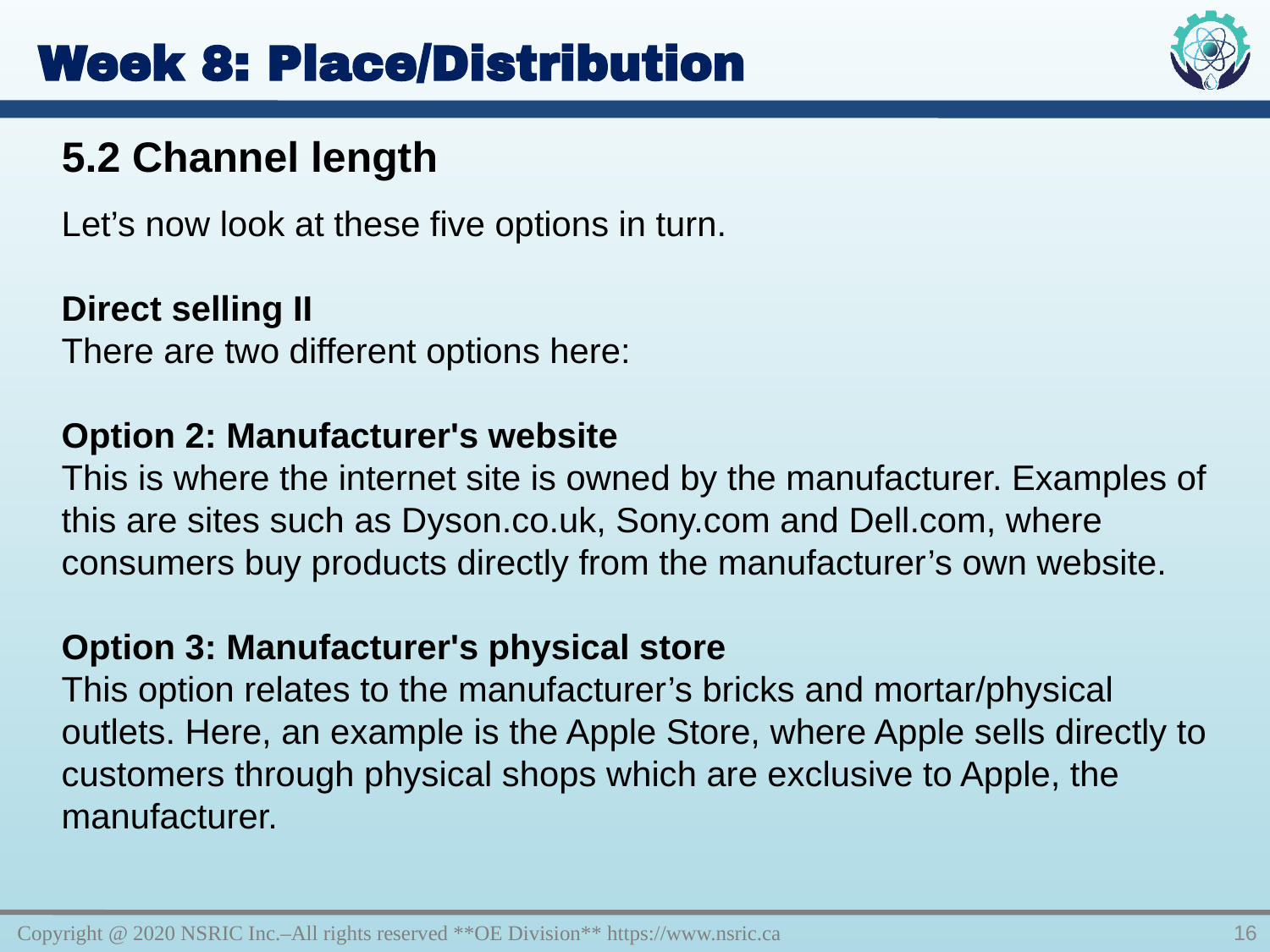

Week 8: Place/Distribution
5.2 Channel length
Let’s now look at these five options in turn.

Direct selling II
There are two different options here:

Option 2: Manufacturer's website
This is where the internet site is owned by the manufacturer. Examples of this are sites such as Dyson.co.uk, Sony.com and Dell.com, where consumers buy products directly from the manufacturer’s own website.

Option 3: Manufacturer's physical store
This option relates to the manufacturer’s bricks and mortar/physical outlets. Here, an example is the Apple Store, where Apple sells directly to customers through physical shops which are exclusive to Apple, the manufacturer.

Copyright @ 2020 NSRIC Inc.–All rights reserved **OE Division** https://www.nsric.ca
16